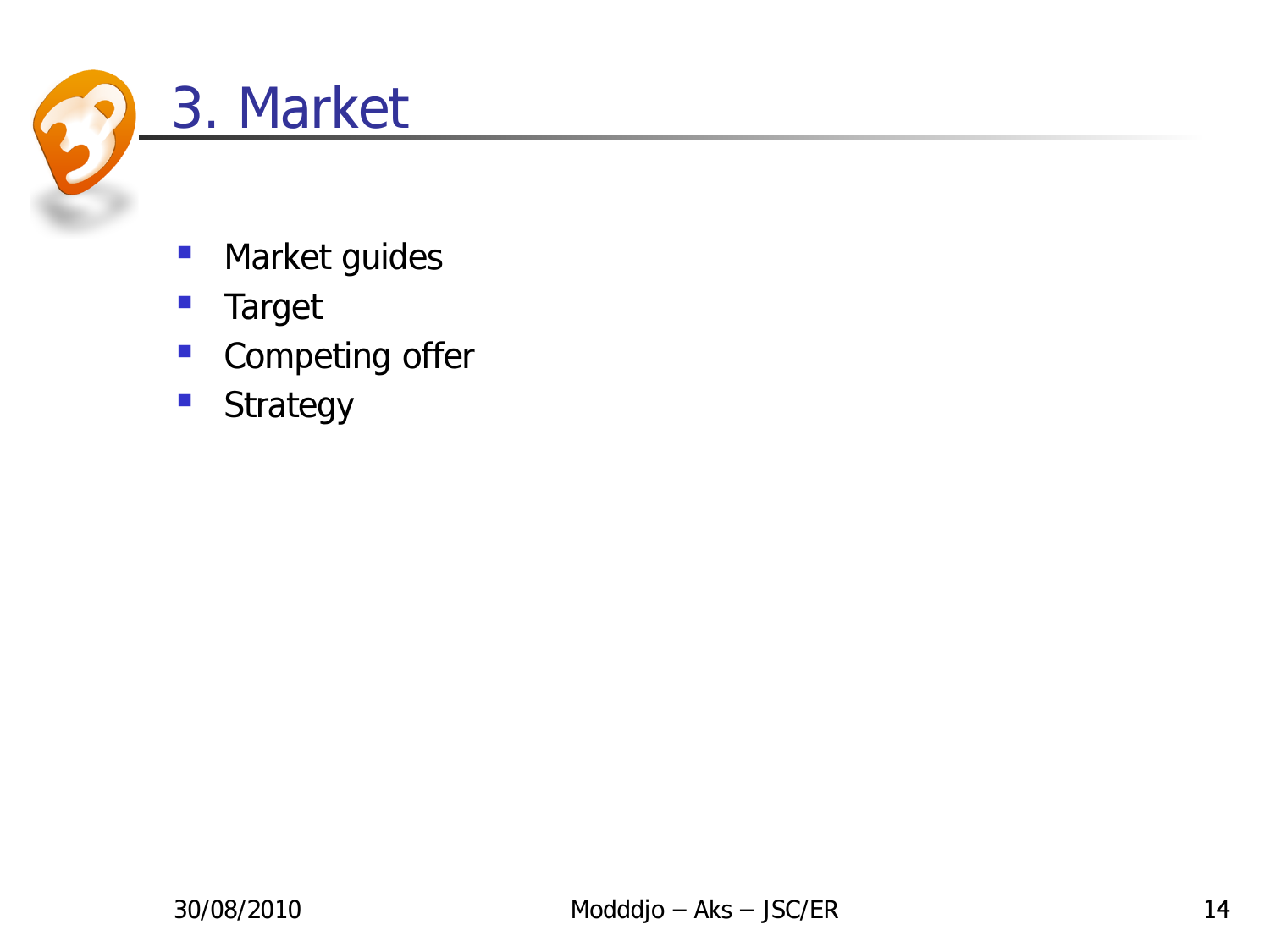

# 3. Market
Market guides
Target
Competing offer
Strategy
30/08/2010
Modddjo – Aks – JSC/ER
14